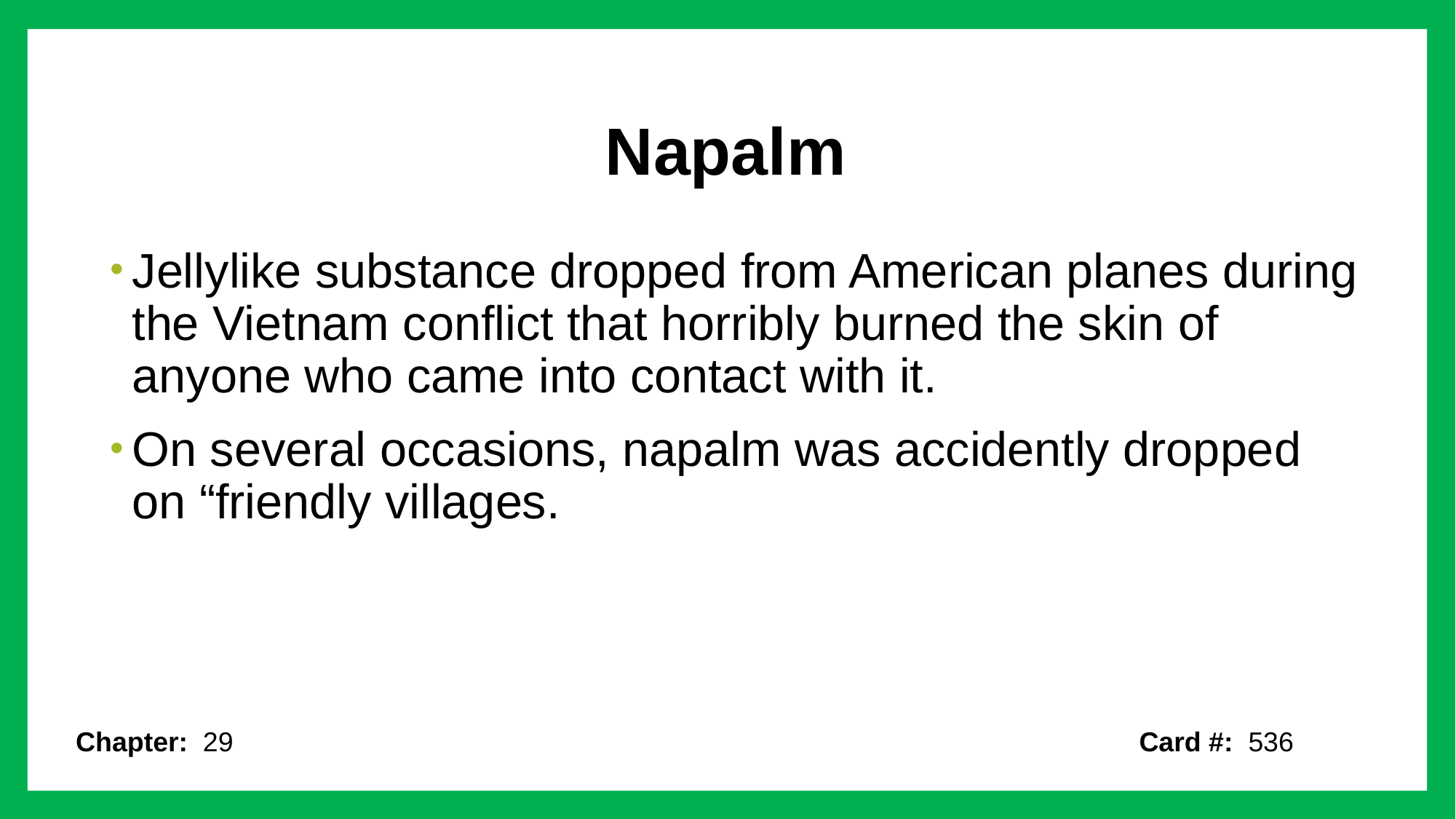

# Napalm
Jellylike substance dropped from American planes during the Vietnam conflict that horribly burned the skin of anyone who came into contact with it.
On several occasions, napalm was accidently dropped on “friendly villages.
Card #:  536
Chapter:  29